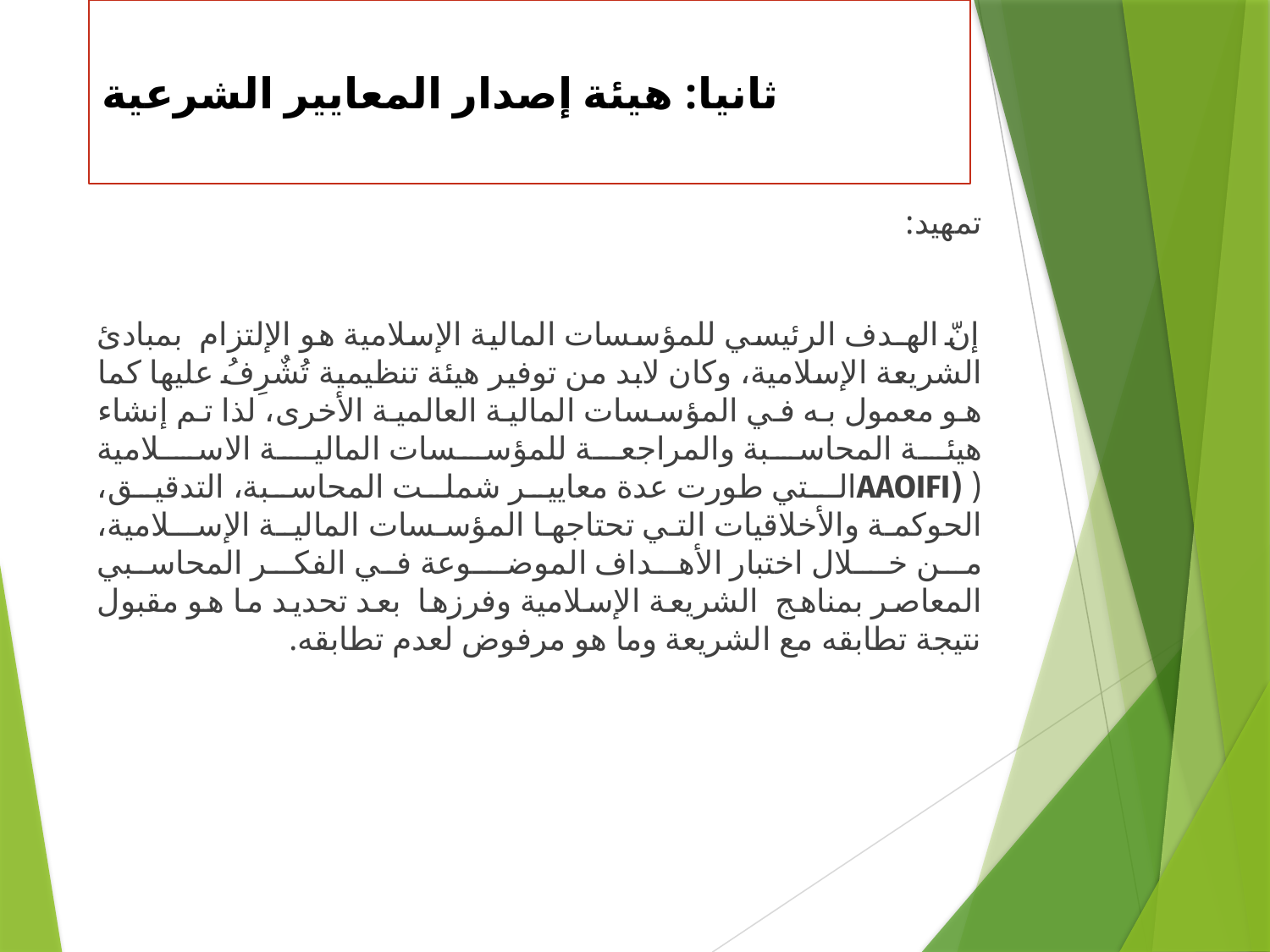

# ثانيا: هيئة إصدار المعايير الشرعية
تمهيد:

إنّ الهـدف الرئيسي للمؤسسات المالية الإسلامية هو الإلتزام  بمبادئ الشريعة الإسلامية، وكان لابد من توفير هيئة تنظيمية تُشٌرِفُ عليها كما هو معمول به في المؤسسات المالية العالمية الأخرى، لذا تم إنشاء هيئة المحاسبة والمراجعة للمؤسسات الماليـة الاسـلامية ( (AAOIFIالـتي طورت عدة معايير شملت المحاسبة، التدقيق، الحوكمة والأخلاقيات التي تحتاجها المؤسسات الماليـة الإســلامية، مـن خــلال اختبار الأهـداف الموضــوعة في الفكـر المحاسبي المعاصر بمناهج  الشريعة الإسلامية وفرزها  بعد تحديد ما هو مقبول نتيجة تطابقه مع الشريعة وما هو مرفوض لعدم تطابقه.